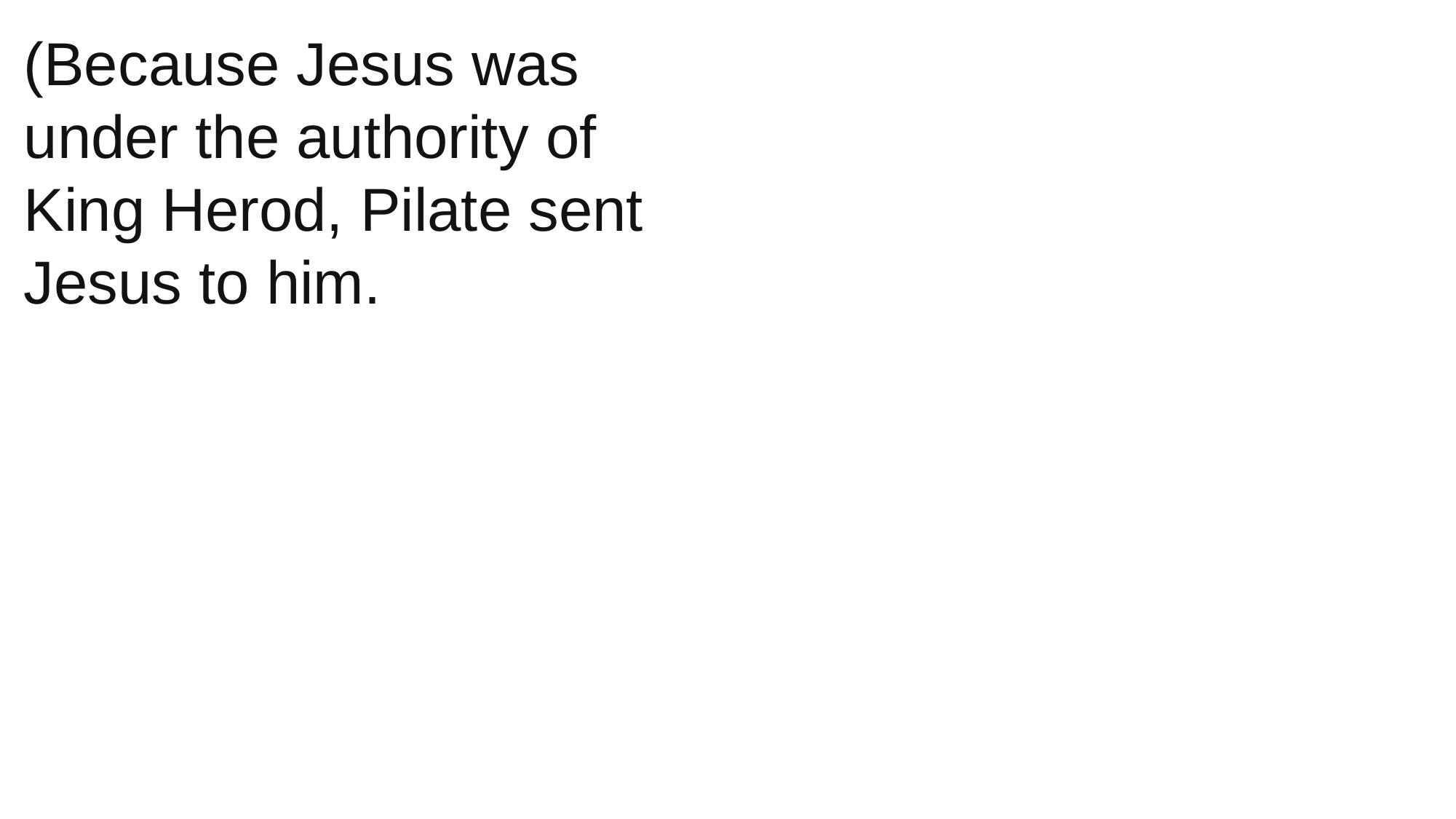

(Because Jesus was under the authority of King Herod, Pilate sent Jesus to him.
 John